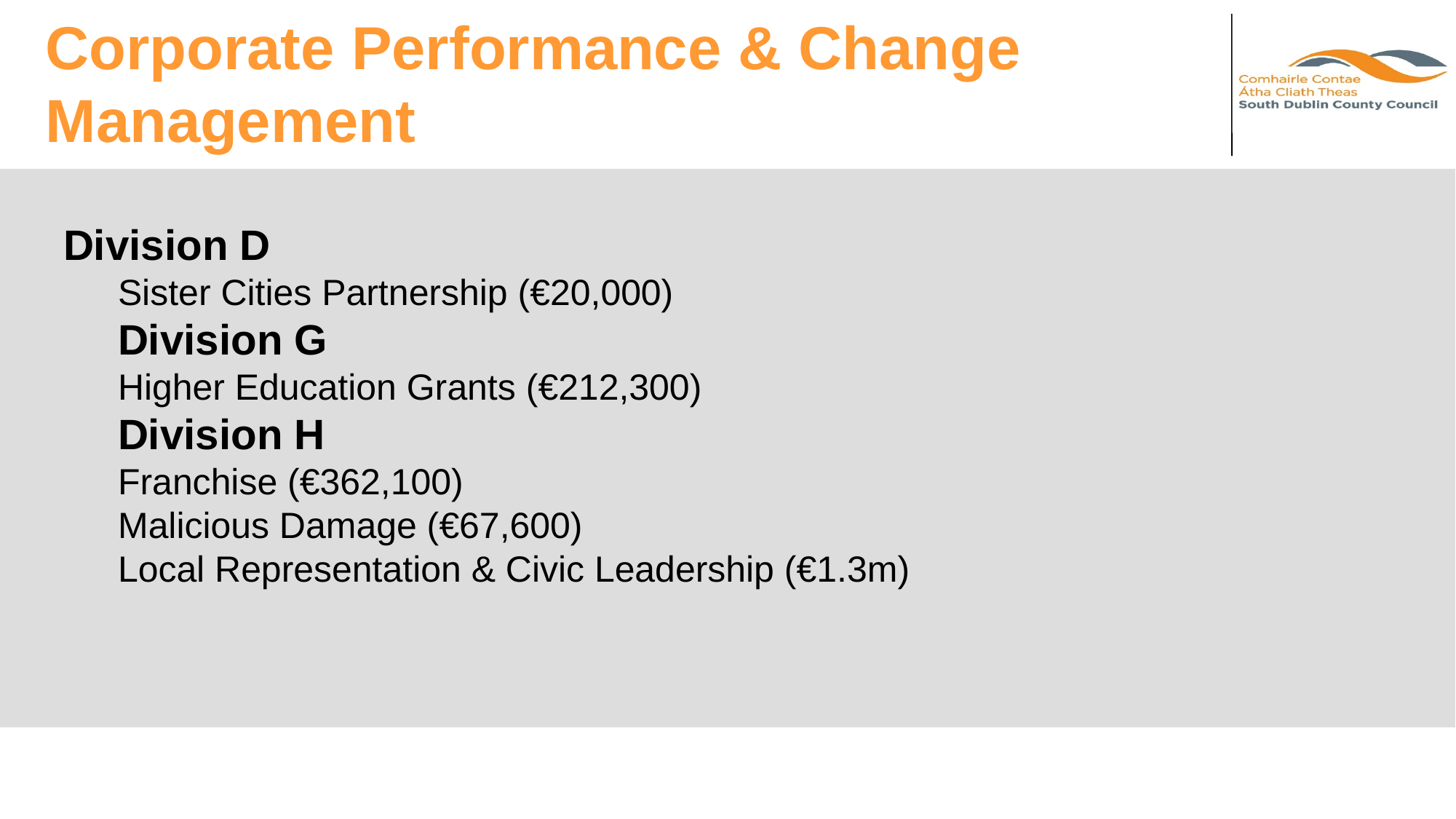

# Corporate Performance & Change Management

Division D
Sister Cities Partnership (€20,000)
Division G
Higher Education Grants (€212,300)
Division H
Franchise (€362,100)
Malicious Damage (€67,600)
Local Representation & Civic Leadership (€1.3m)